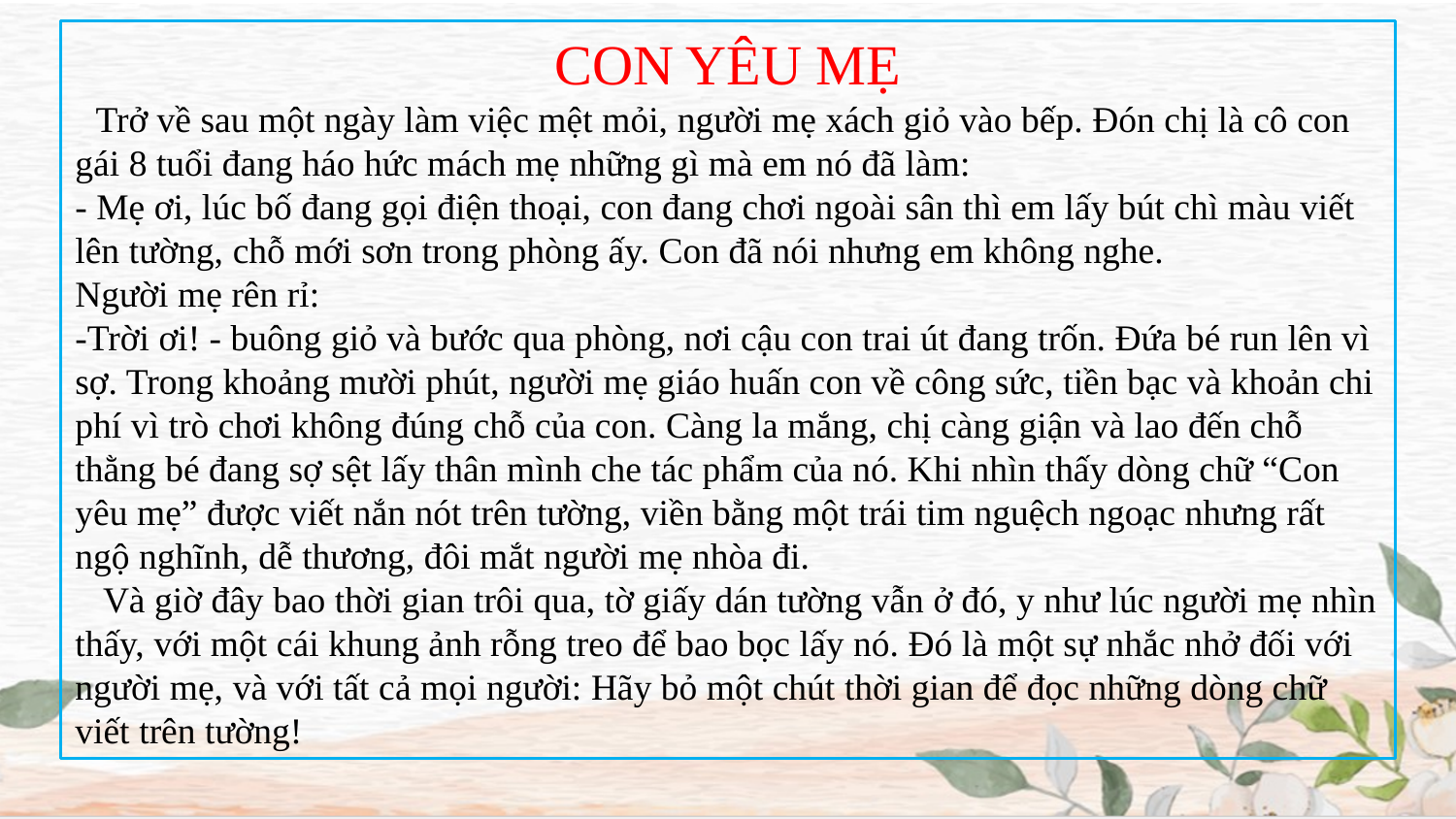

CON YÊU MẸ
    Trở về sau một ngày làm việc mệt mỏi, người mẹ xách giỏ vào bếp. Đón chị là cô con gái 8 tuổi đang háo hức mách mẹ những gì mà em nó đã làm:
- Mẹ ơi, lúc bố đang gọi điện thoại, con đang chơi ngoài sân thì em lấy bút chì màu viết lên tường, chỗ mới sơn trong phòng ấy. Con đã nói nhưng em không nghe.
Người mẹ rên rỉ:
-Trời ơi! - buông giỏ và bước qua phòng, nơi cậu con trai út đang trốn. Đứa bé run lên vì sợ. Trong khoảng mười phút, người mẹ giáo huấn con về công sức, tiền bạc và khoản chi phí vì trò chơi không đúng chỗ của con. Càng la mắng, chị càng giận và lao đến chỗ thằng bé đang sợ sệt lấy thân mình che tác phẩm của nó. Khi nhìn thấy dòng chữ “Con yêu mẹ” được viết nắn nót trên tường, viền bằng một trái tim nguệch ngoạc nhưng rất ngộ nghĩnh, dễ thương, đôi mắt người mẹ nhòa đi.
   Và giờ đây bao thời gian trôi qua, tờ giấy dán tường vẫn ở đó, y như lúc người mẹ nhìn thấy, với một cái khung ảnh rỗng treo để bao bọc lấy nó. Đó là một sự nhắc nhở đối với người mẹ, và với tất cả mọi người: Hãy bỏ một chút thời gian để đọc những dòng chữ viết trên tường!